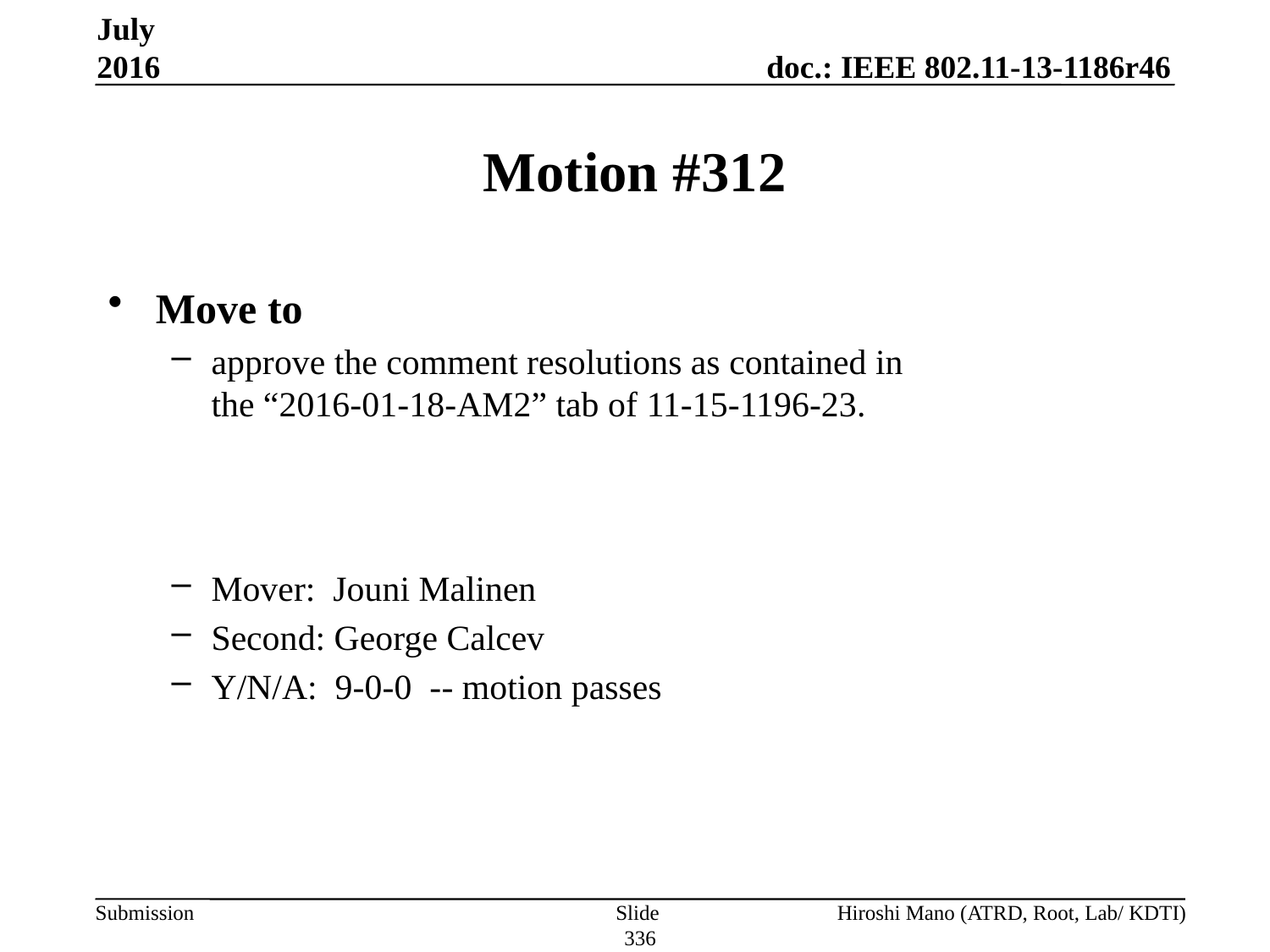

July 2016
# Motion #312
Move to
approve the comment resolutions as contained in
the “2016-01-18-AM2” tab of 11-15-1196-23.

Mover:  Jouni Malinen
Second: George Calcev
Y/N/A:  9-0-0  -- motion passes

Slide 336
Hiroshi Mano (ATRD, Root, Lab/ KDTI)